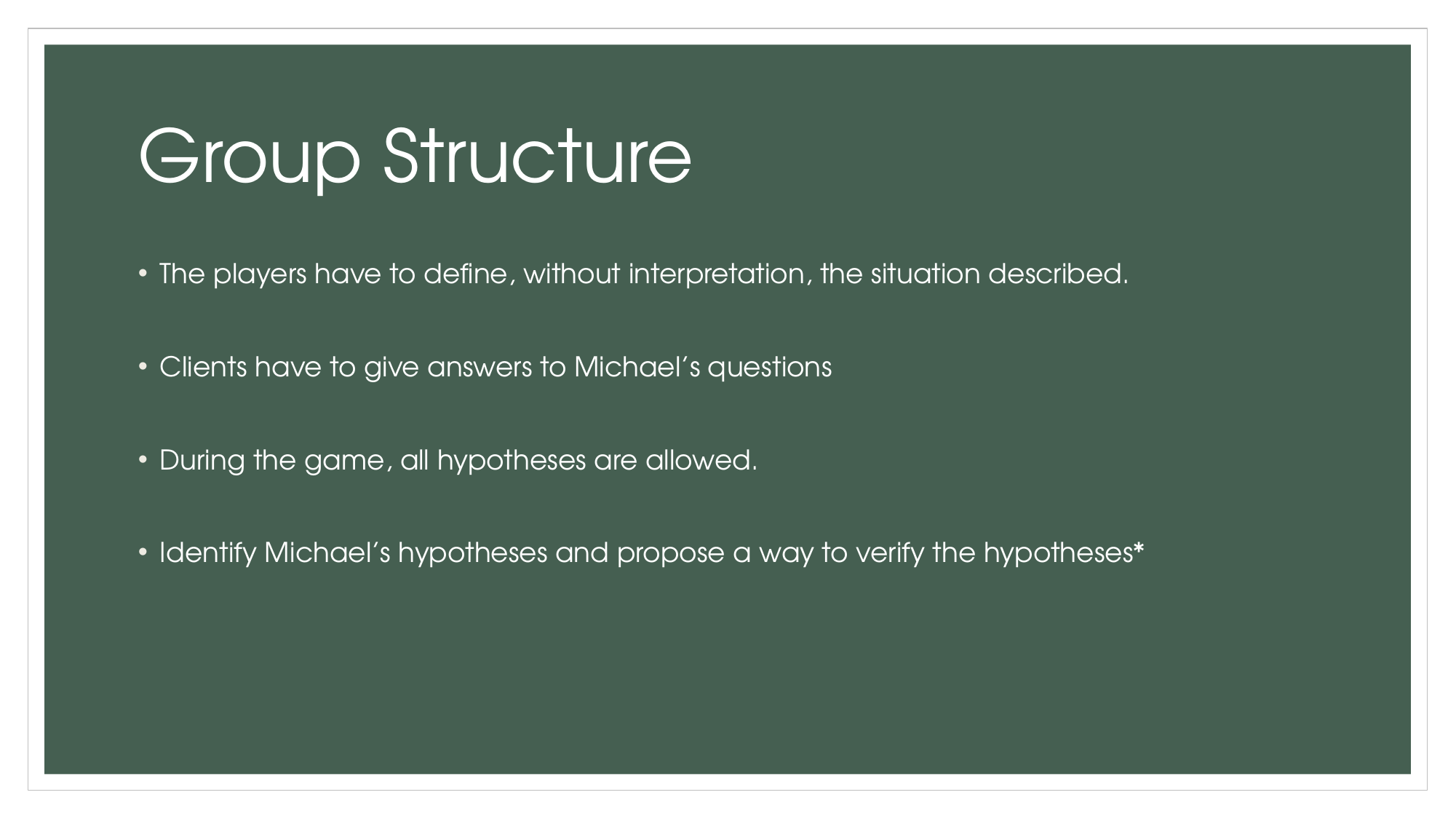

# Group Structure
The players have to define, without interpretation, the situation described.

Clients have to give answers to Michael’s questions

During the game, all hypotheses are allowed.

Identify Michael’s hypotheses and propose a way to verify the hypotheses*